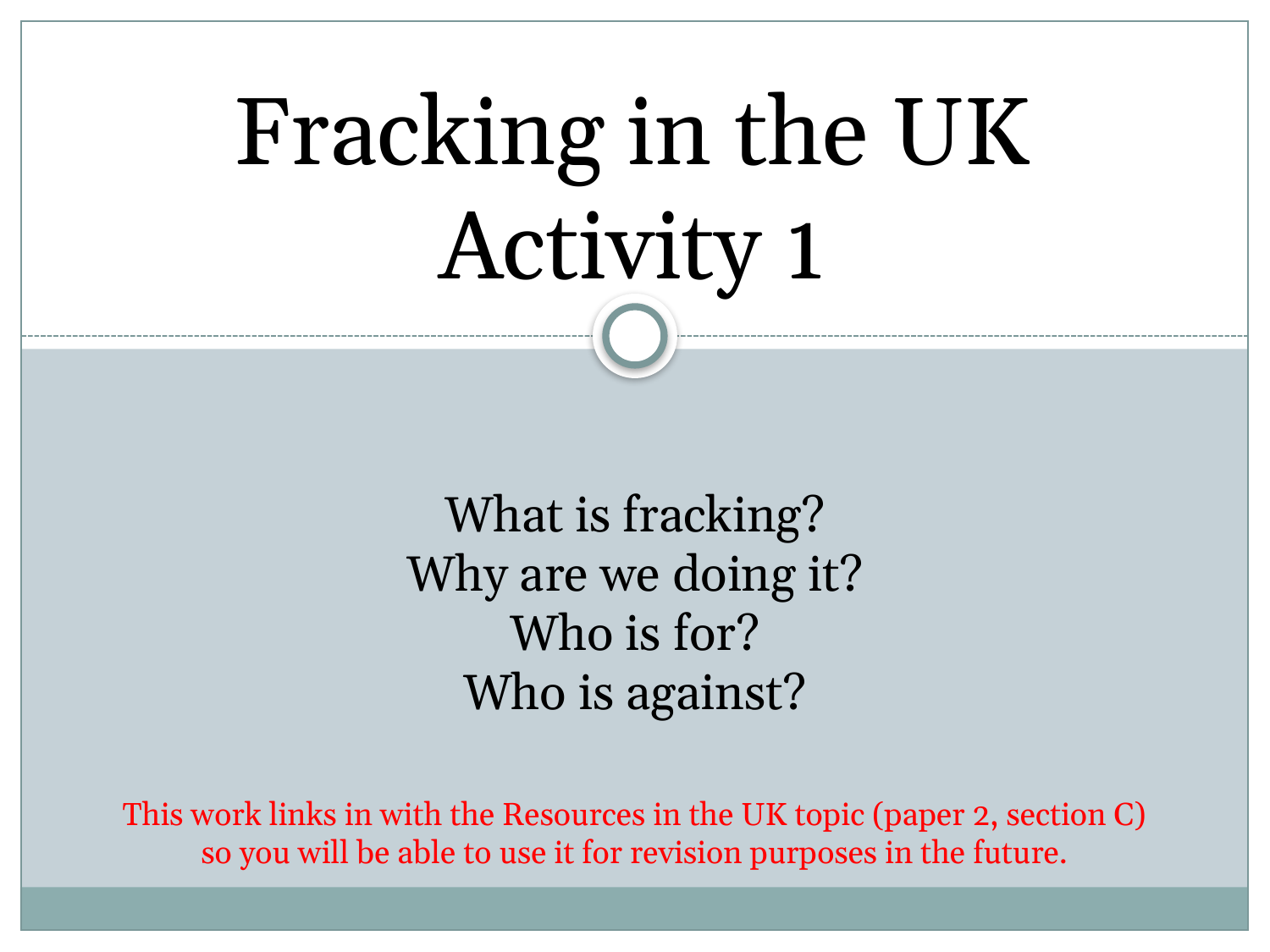

Fracking in the UK Activity 1
What is fracking?
Why are we doing it?
Who is for?
Who is against?

This work links in with the Resources in the UK topic (paper 2, section C) so you will be able to use it for revision purposes in the future.